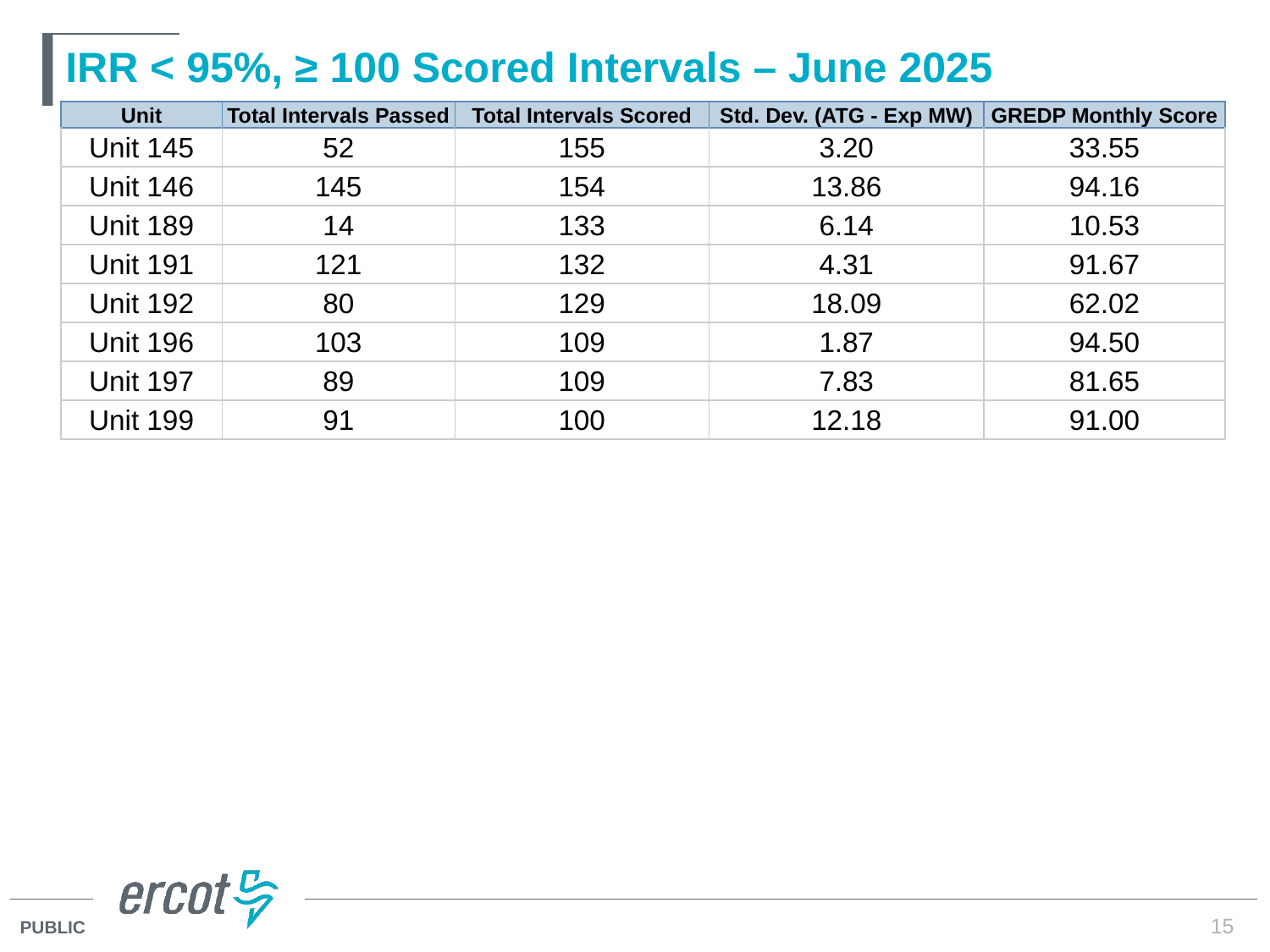

# IRR < 95%, ≥ 100 Scored Intervals – June 2025
| Unit | Total Intervals Passed | Total Intervals Scored | Std. Dev. (ATG - Exp MW) | GREDP Monthly Score |
| --- | --- | --- | --- | --- |
| Unit 145 | 52 | 155 | 3.20 | 33.55 |
| Unit 146 | 145 | 154 | 13.86 | 94.16 |
| Unit 189 | 14 | 133 | 6.14 | 10.53 |
| Unit 191 | 121 | 132 | 4.31 | 91.67 |
| Unit 192 | 80 | 129 | 18.09 | 62.02 |
| Unit 196 | 103 | 109 | 1.87 | 94.50 |
| Unit 197 | 89 | 109 | 7.83 | 81.65 |
| Unit 199 | 91 | 100 | 12.18 | 91.00 |
15